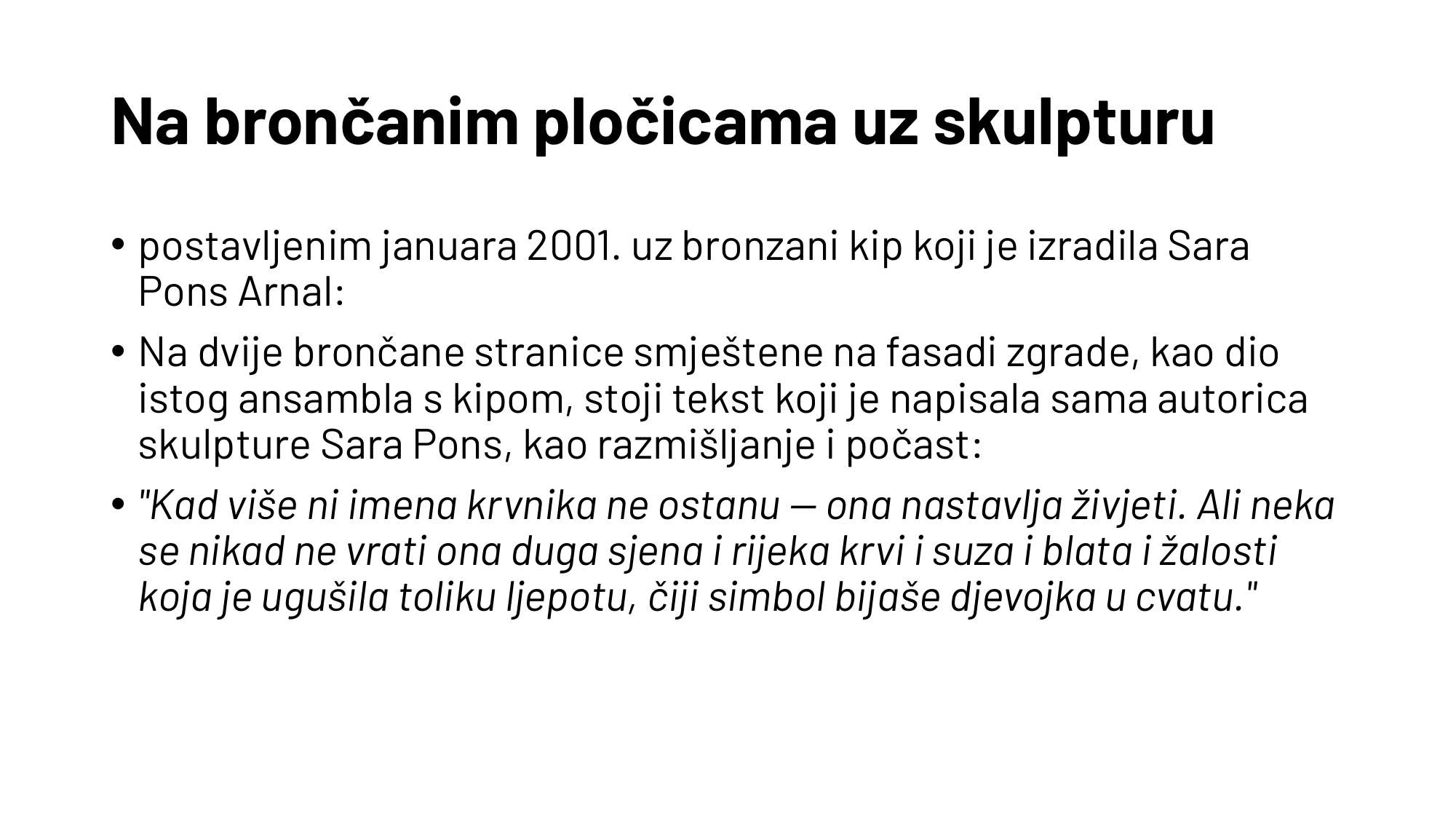

# Na brončanim pločicama uz skulpturu
postavljenim januara 2001. uz bronzani kip koji je izradila Sara Pons Arnal:
Na dvije brončane stranice smještene na fasadi zgrade, kao dio istog ansambla s kipom, stoji tekst koji je napisala sama autorica skulpture Sara Pons, kao razmišljanje i počast:
"Kad više ni imena krvnika ne ostanu — ona nastavlja živjeti. Ali neka se nikad ne vrati ona duga sjena i rijeka krvi i suza i blata i žalosti koja je ugušila toliku ljepotu, čiji simbol bijaše djevojka u cvatu."